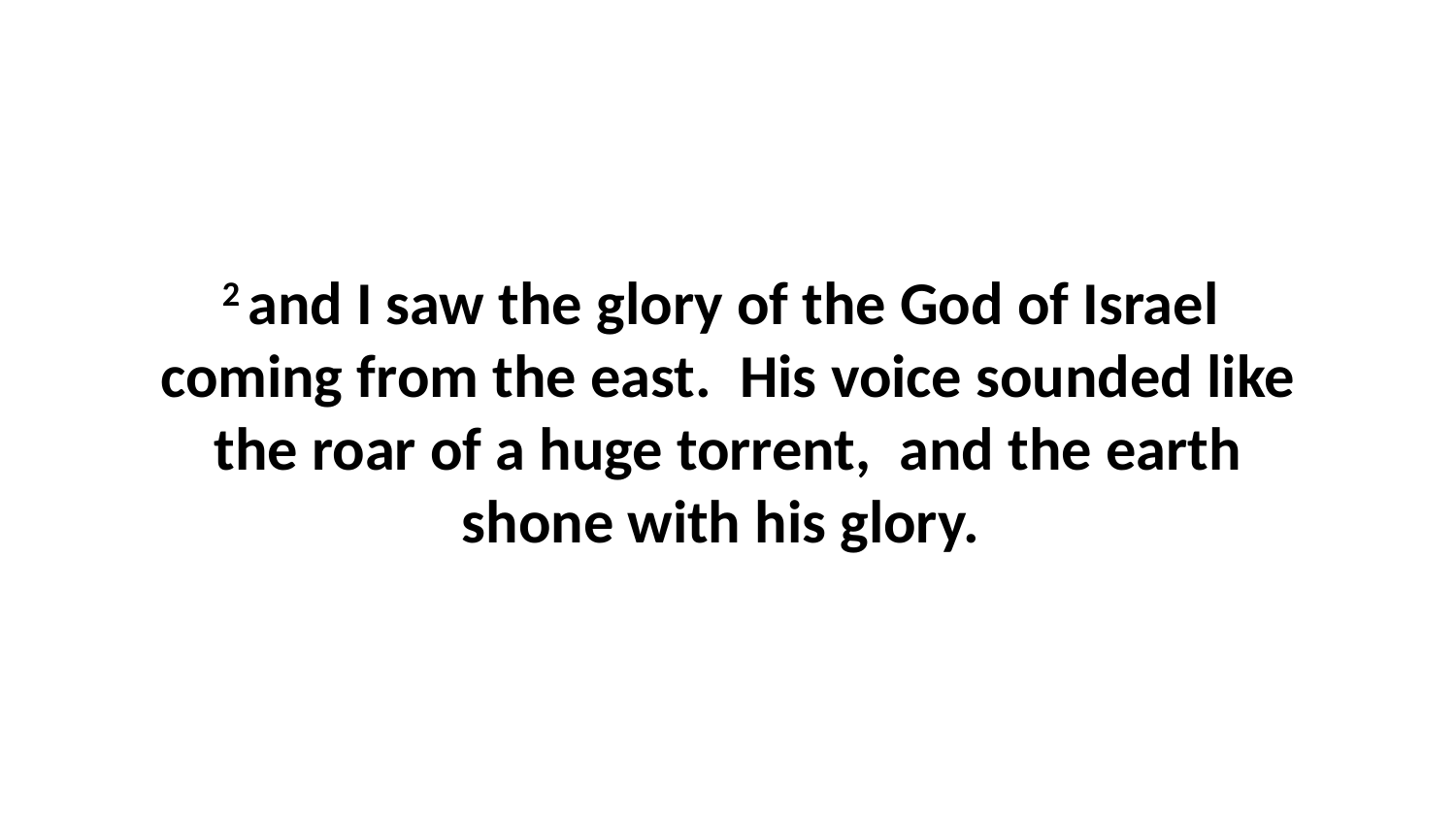

2 and I saw the glory of the God of Israel  coming from the east.  His voice sounded like the roar of a huge torrent,  and the earth shone with his glory.